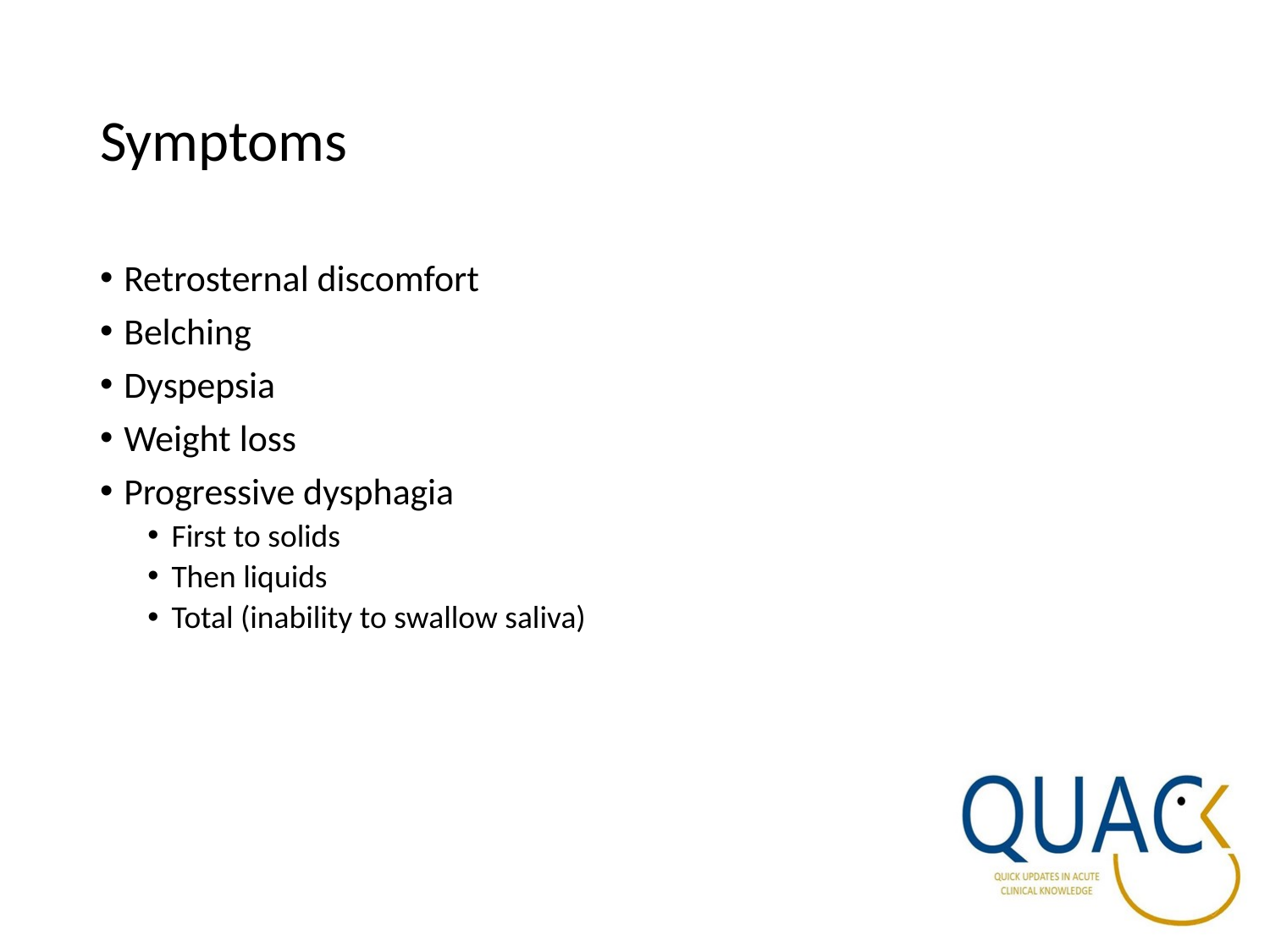

# Symptoms
Retrosternal discomfort
Belching
Dyspepsia
Weight loss
Progressive dysphagia
First to solids
Then liquids
Total (inability to swallow saliva)